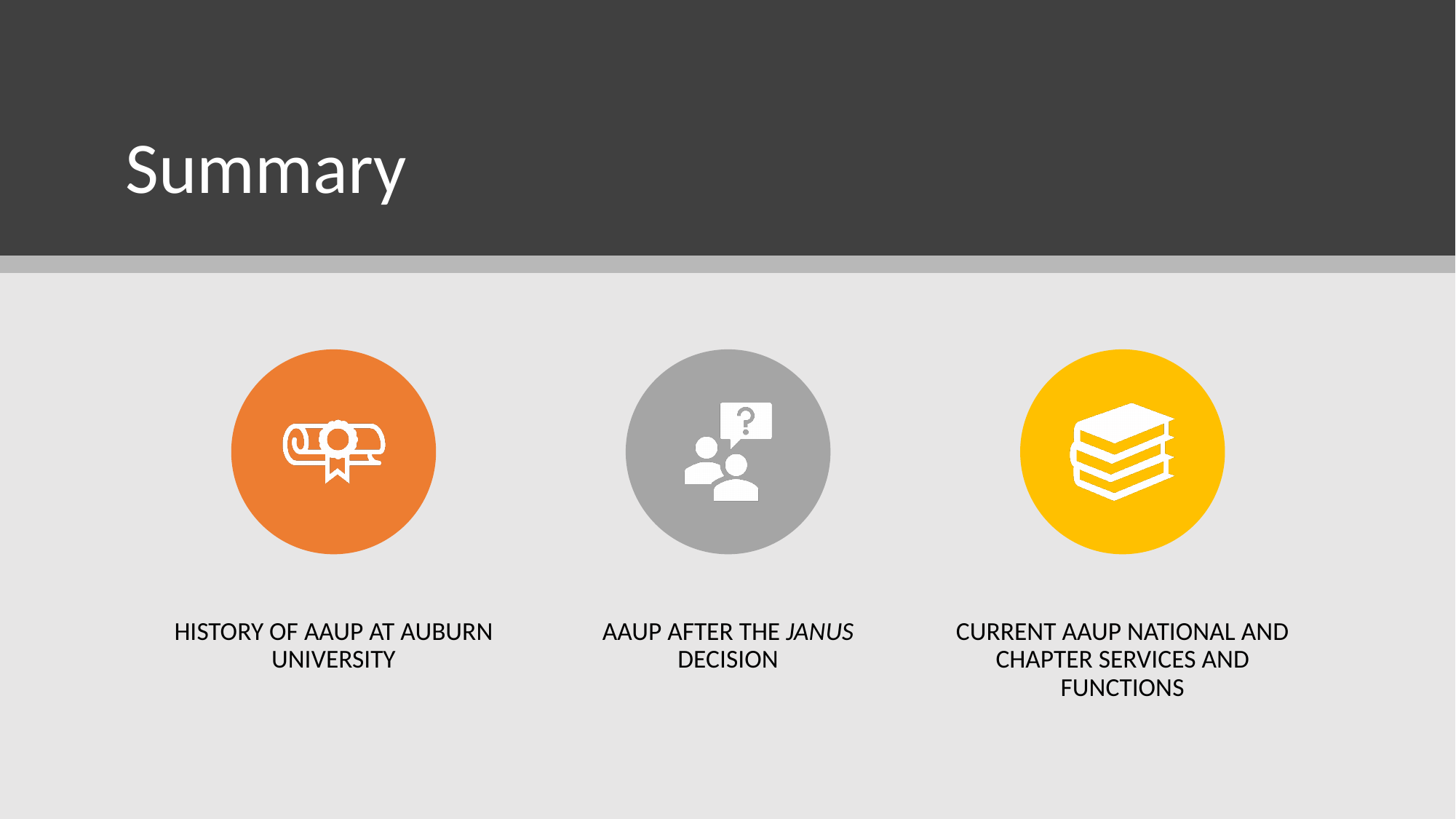

# Summary

History of AAUP at Auburn University
AAUP after the Janus Decision
Current AAUP National and Chapter Services and Functions